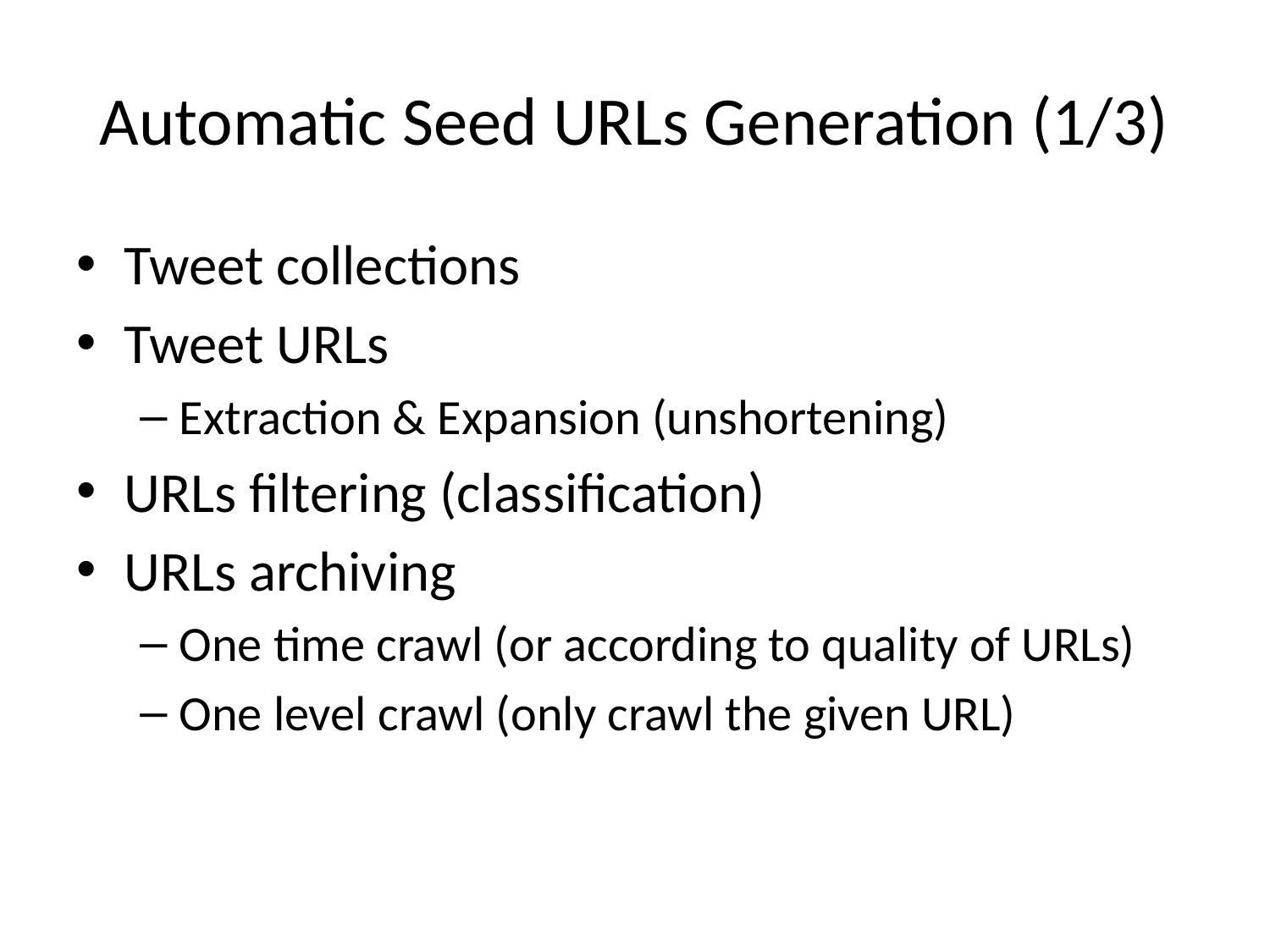

# Automatic Seed URLs Generation (1/3)
Tweet collections
Tweet URLs
Extraction & Expansion (unshortening)
URLs filtering (classification)
URLs archiving
One time crawl (or according to quality of URLs)
One level crawl (only crawl the given URL)